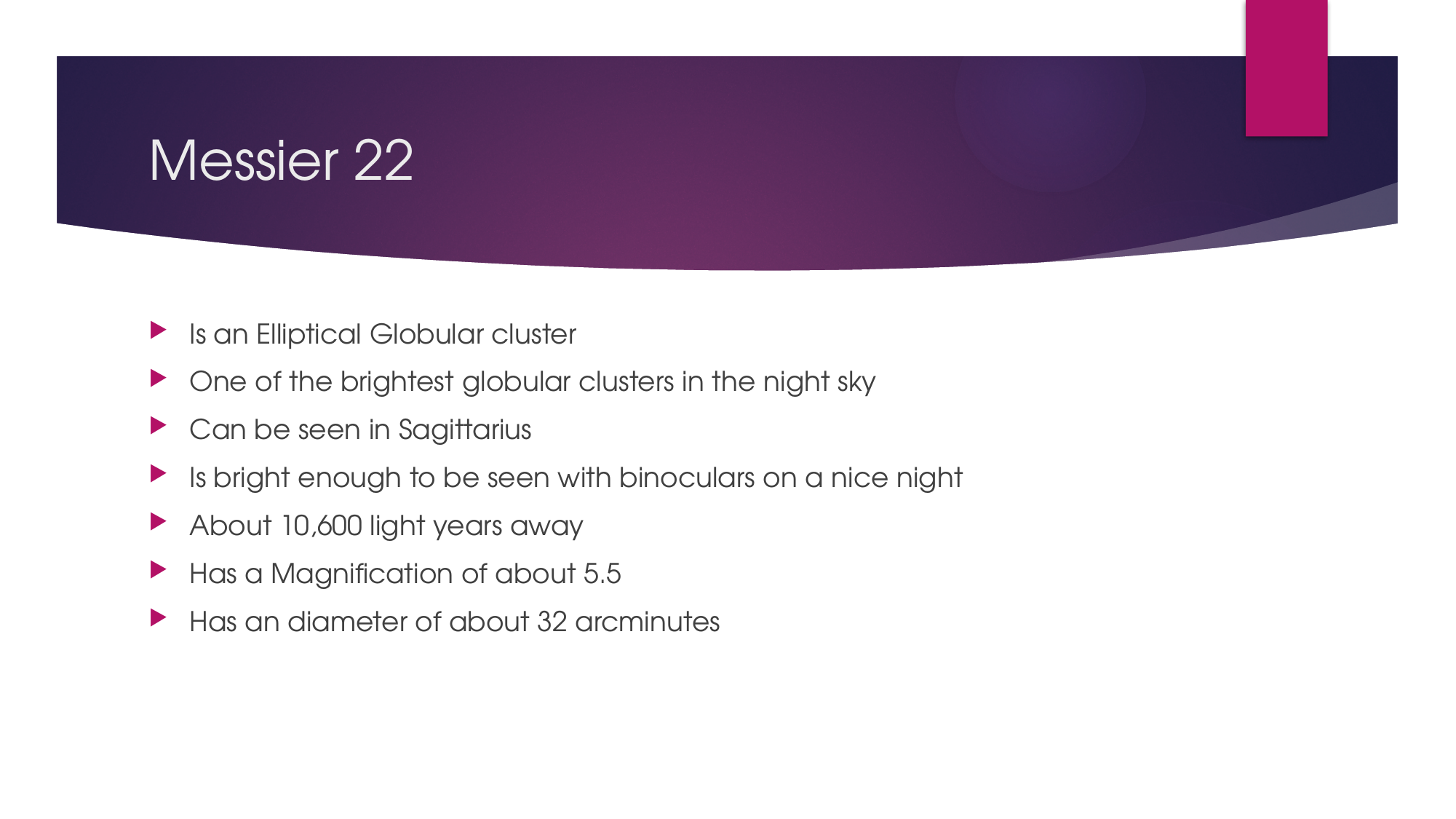

# Messier 22
Is an Elliptical Globular cluster
One of the brightest globular clusters in the night sky
Can be seen in Sagittarius
Is bright enough to be seen with binoculars on a nice night
About 10,600 light years away
Has a Magnification of about 5.5
Has an diameter of about 32 arcminutes